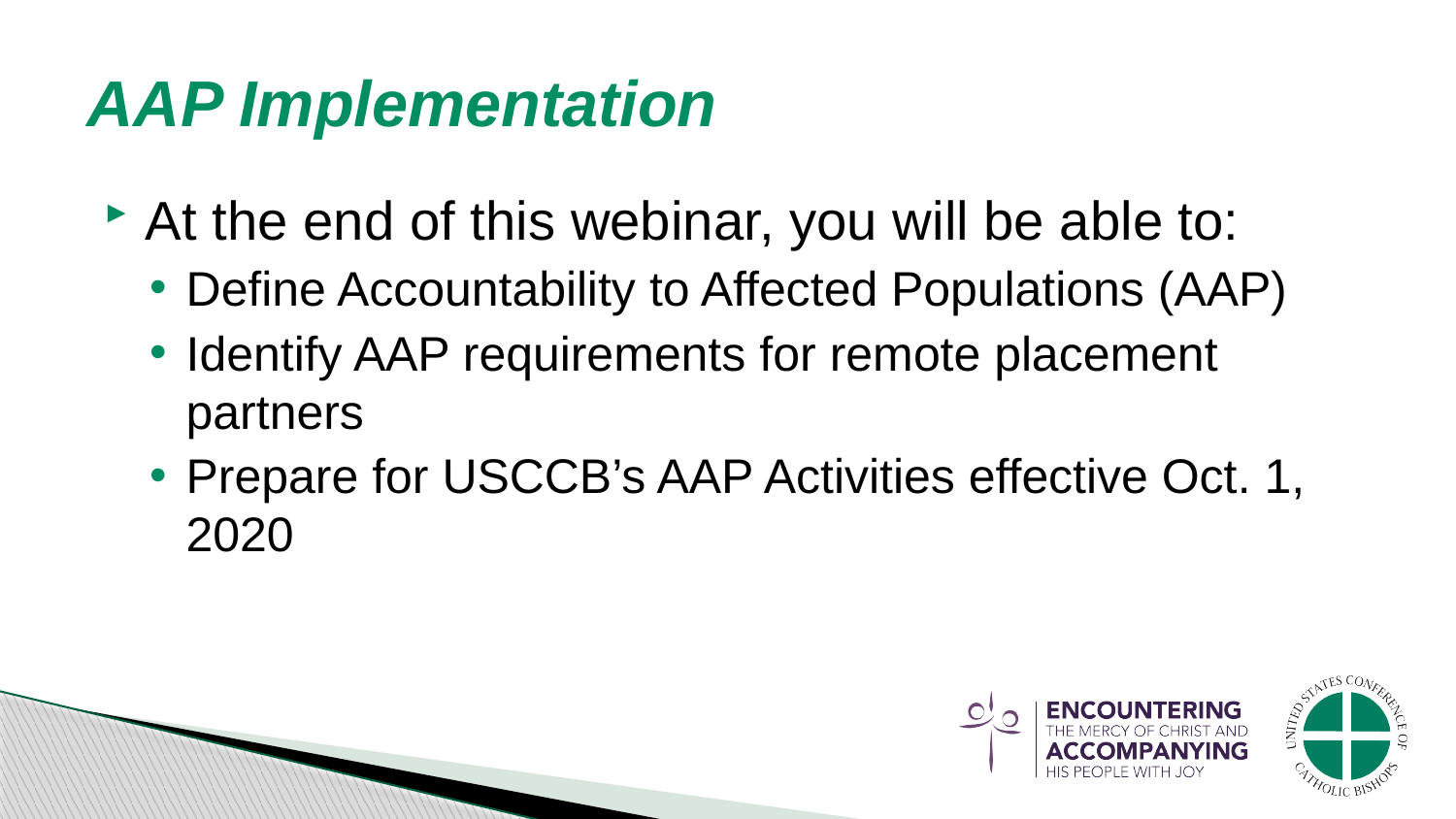

# AAP Implementation
At the end of this webinar, you will be able to:
Define Accountability to Affected Populations (AAP)
Identify AAP requirements for remote placement partners
Prepare for USCCB’s AAP Activities effective Oct. 1, 2020